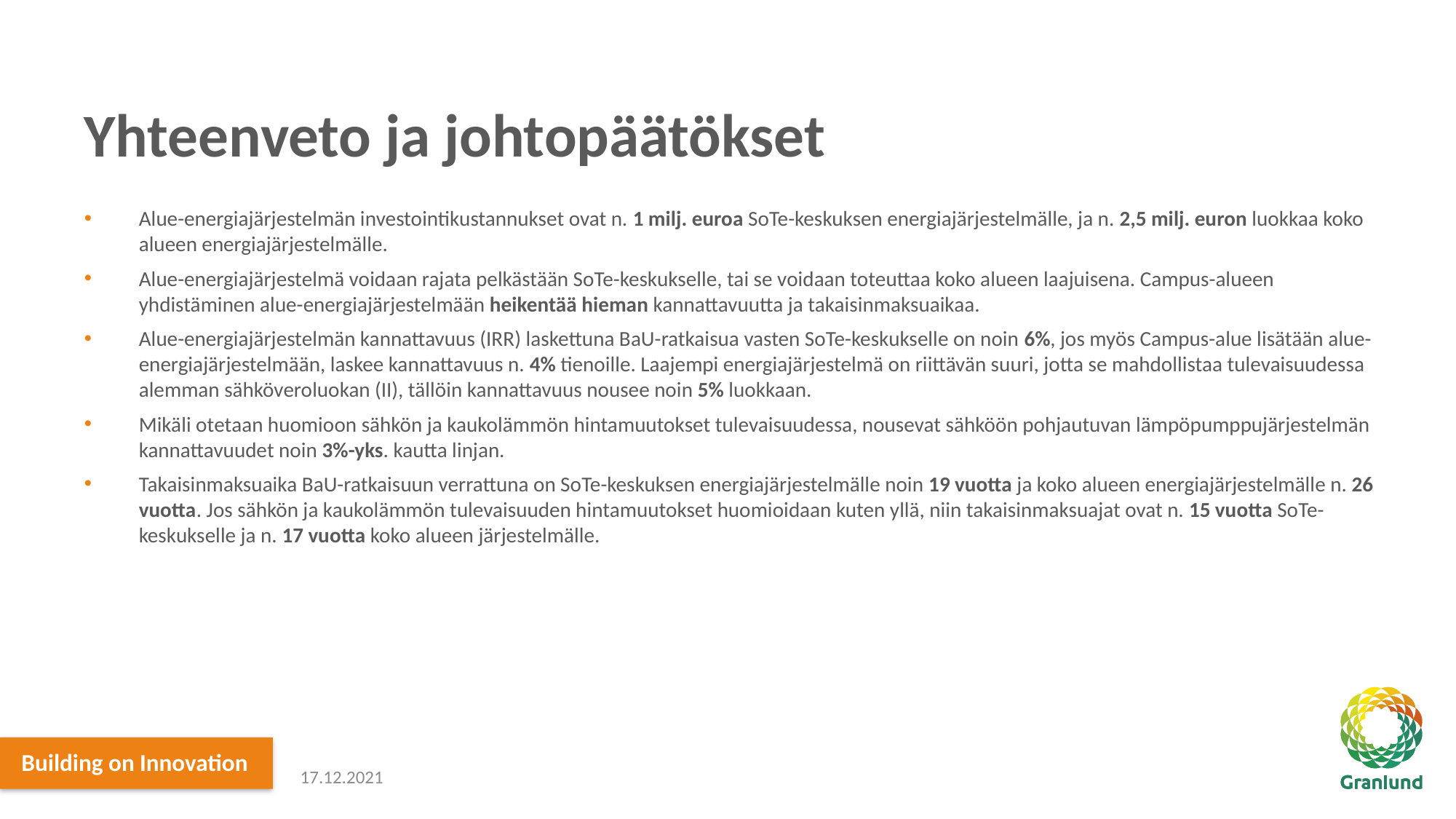

# Yhteenveto ja johtopäätökset
Alue-energiajärjestelmän investointikustannukset ovat n. 1 milj. euroa SoTe-keskuksen energiajärjestelmälle, ja n. 2,5 milj. euron luokkaa koko alueen energiajärjestelmälle.
Alue-energiajärjestelmä voidaan rajata pelkästään SoTe-keskukselle, tai se voidaan toteuttaa koko alueen laajuisena. Campus-alueen yhdistäminen alue-energiajärjestelmään heikentää hieman kannattavuutta ja takaisinmaksuaikaa.
Alue-energiajärjestelmän kannattavuus (IRR) laskettuna BaU-ratkaisua vasten SoTe-keskukselle on noin 6%, jos myös Campus-alue lisätään alue-energiajärjestelmään, laskee kannattavuus n. 4% tienoille. Laajempi energiajärjestelmä on riittävän suuri, jotta se mahdollistaa tulevaisuudessa alemman sähköveroluokan (II), tällöin kannattavuus nousee noin 5% luokkaan.
Mikäli otetaan huomioon sähkön ja kaukolämmön hintamuutokset tulevaisuudessa, nousevat sähköön pohjautuvan lämpöpumppujärjestelmän kannattavuudet noin 3%-yks. kautta linjan.
Takaisinmaksuaika BaU-ratkaisuun verrattuna on SoTe-keskuksen energiajärjestelmälle noin 19 vuotta ja koko alueen energiajärjestelmälle n. 26 vuotta. Jos sähkön ja kaukolämmön tulevaisuuden hintamuutokset huomioidaan kuten yllä, niin takaisinmaksuajat ovat n. 15 vuotta SoTe-keskukselle ja n. 17 vuotta koko alueen järjestelmälle.

17.12.2021